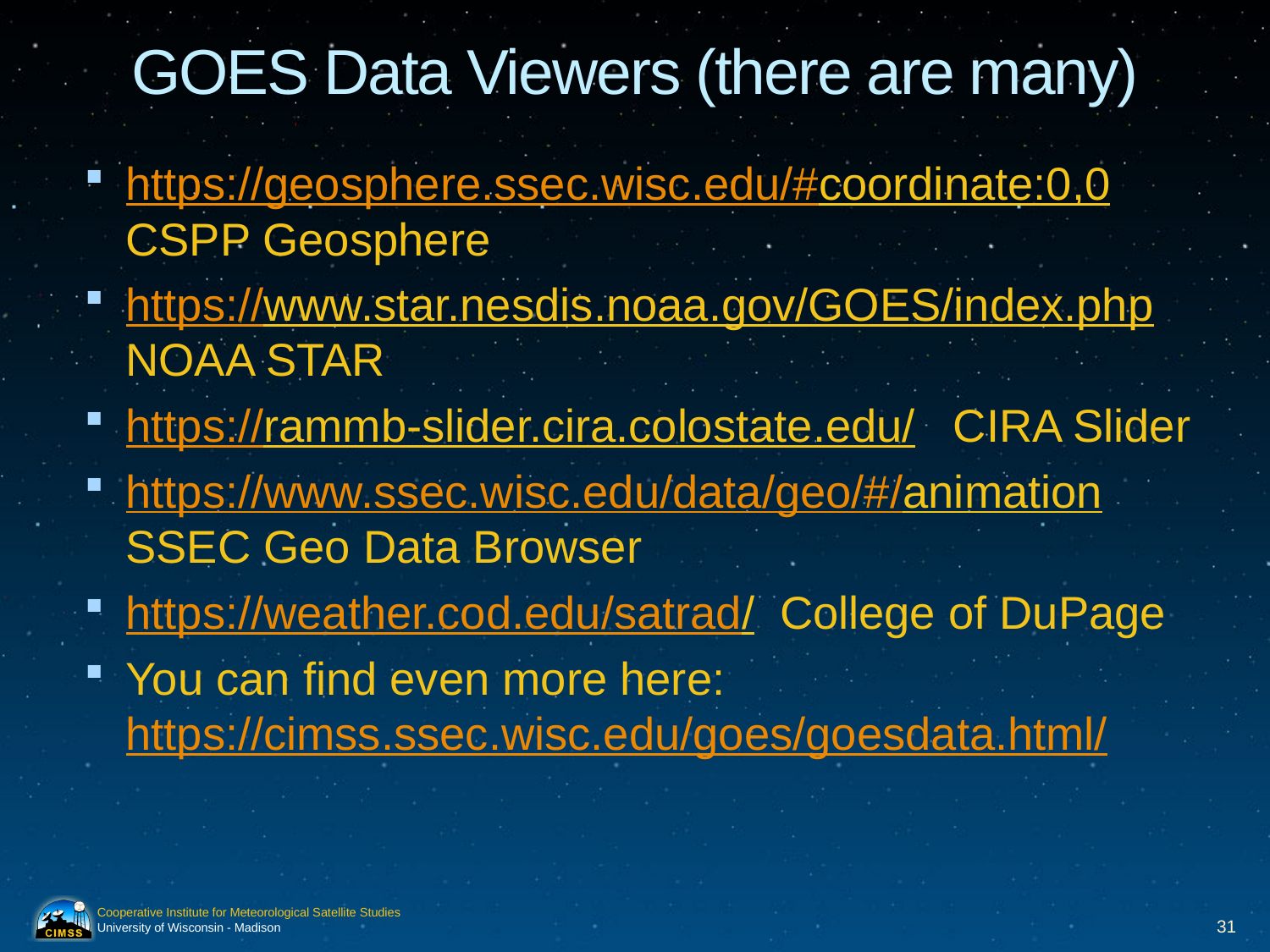

# GOES Data Viewers (there are many)
https://geosphere.ssec.wisc.edu/#coordinate:0,0  CSPP Geosphere
https://www.star.nesdis.noaa.gov/GOES/index.php  NOAA STAR
https://rammb-slider.cira.colostate.edu/   CIRA Slider
https://www.ssec.wisc.edu/data/geo/#/animation SSEC Geo Data Browser
https://weather.cod.edu/satrad/  College of DuPage
You can find even more here:  https://cimss.ssec.wisc.edu/goes/goesdata.html/

31